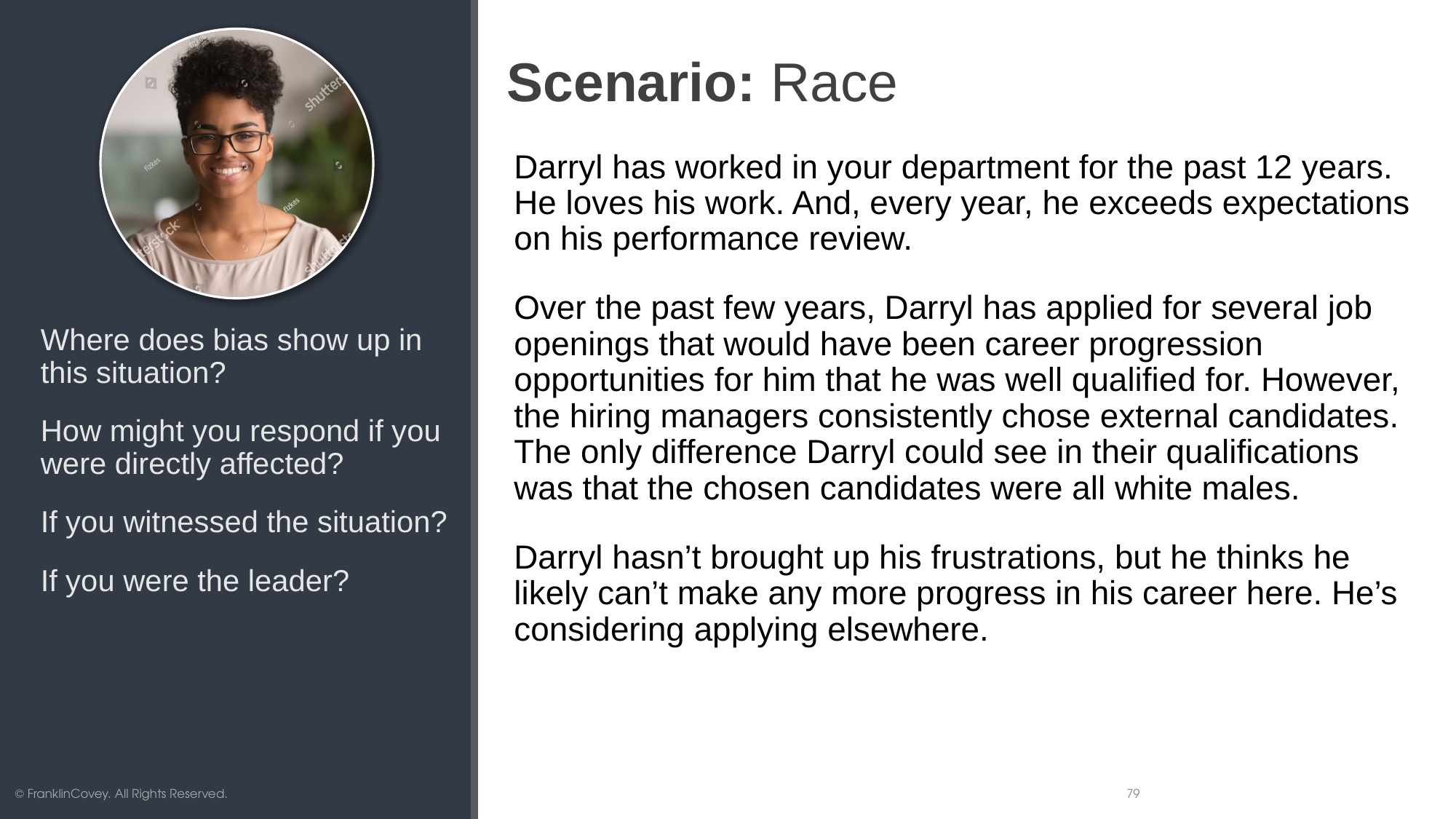

# Scenario: Race
Darryl has worked in your department for the past 12 years. He loves his work. And, every year, he exceeds expectations on his performance review.
Over the past few years, Darryl has applied for several job openings that would have been career progression opportunities for him that he was well qualified for. However, the hiring managers consistently chose external candidates. The only difference Darryl could see in their qualifications was that the chosen candidates were all white males.
Darryl hasn’t brought up his frustrations, but he thinks he likely can’t make any more progress in his career here. He’s considering applying elsewhere.